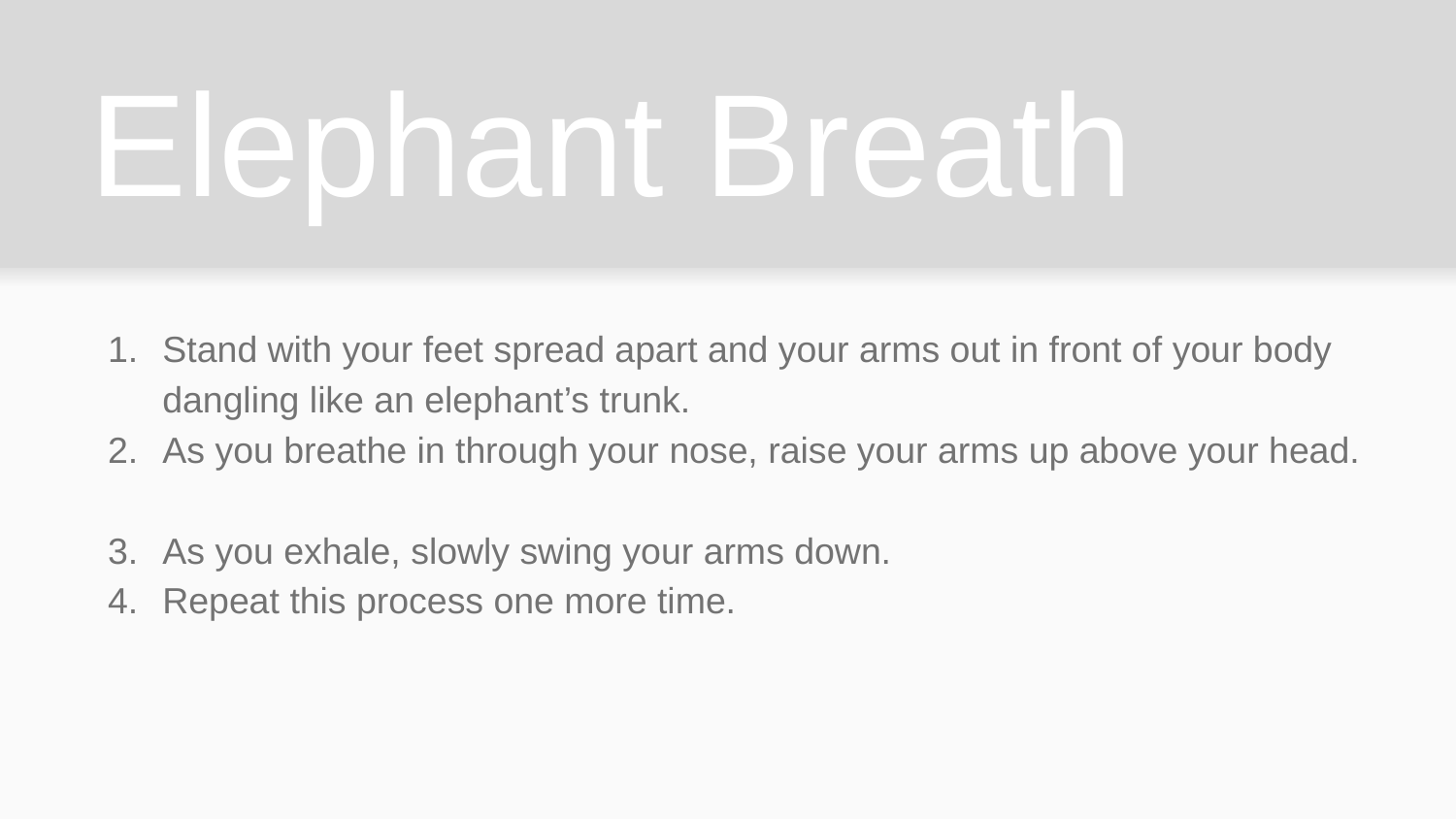

# Elephant Breath
Stand with your feet spread apart and your arms out in front of your body dangling like an elephant’s trunk.
As you breathe in through your nose, raise your arms up above your head.
As you exhale, slowly swing your arms down.
Repeat this process one more time.